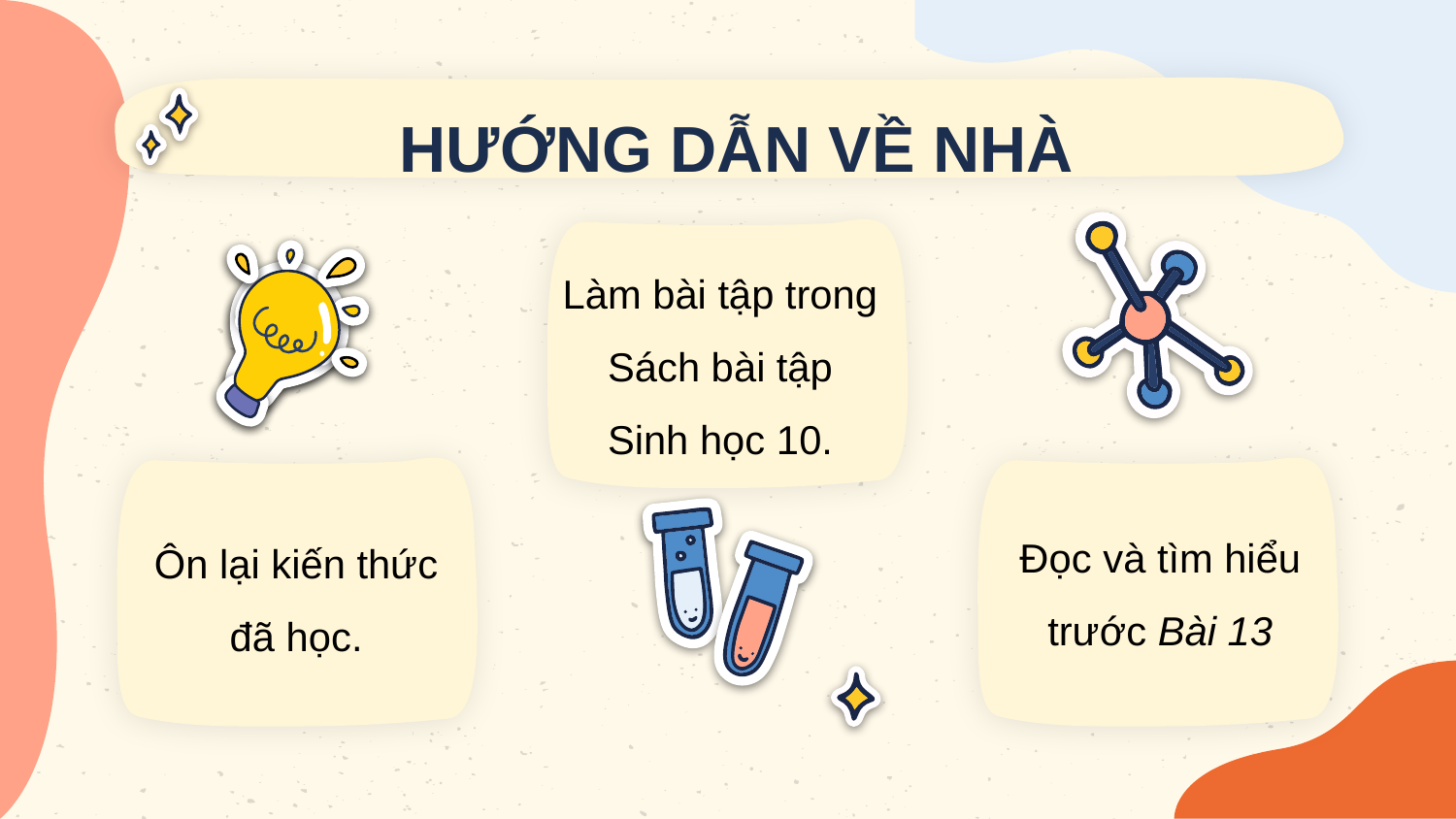

HƯỚNG DẪN VỀ NHÀ

Làm bài tập trong Sách bài tập Sinh học 10.

Đọc và tìm hiểu trước Bài 13

Ôn lại kiến thức đã học.